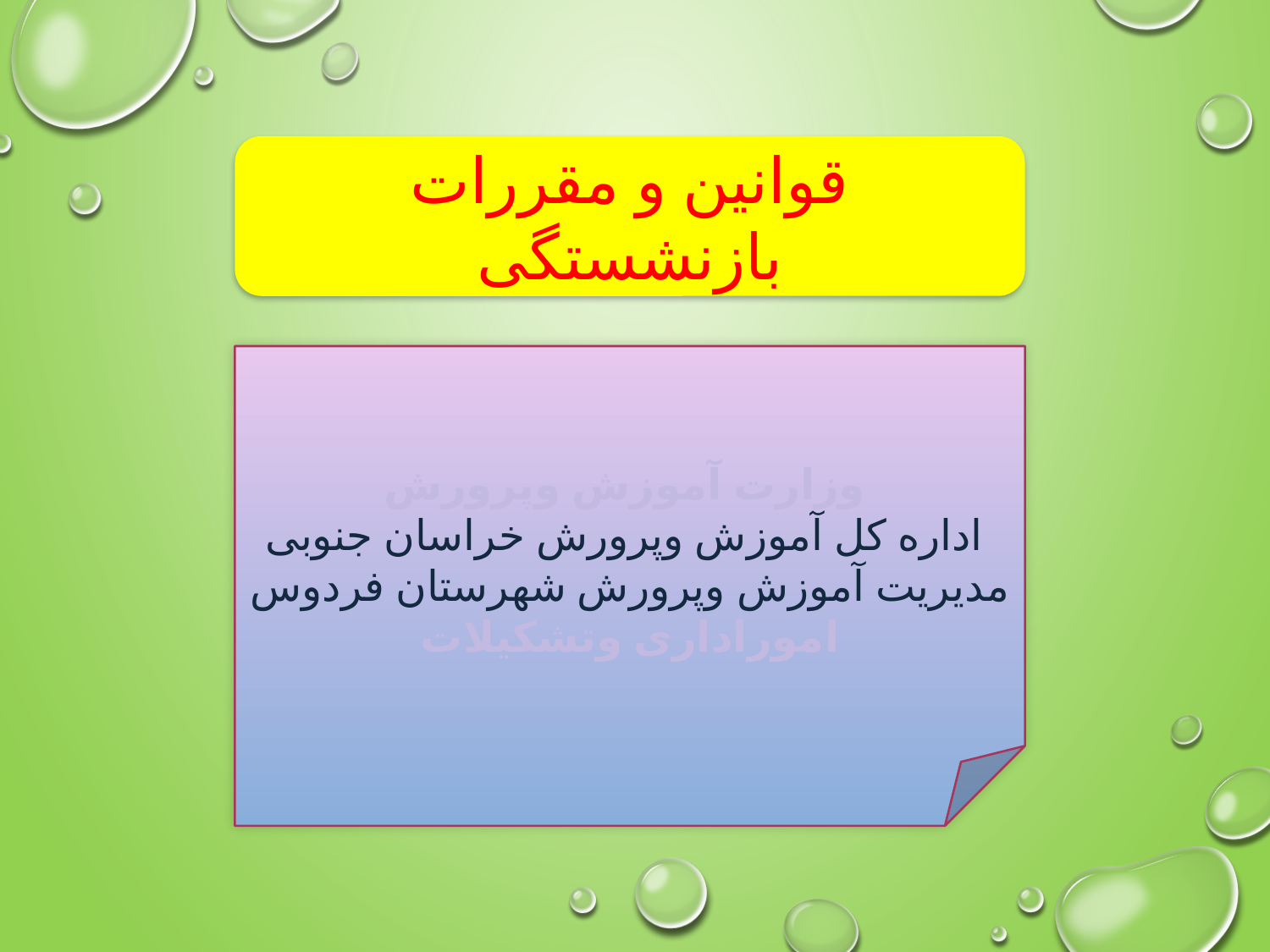

قوانین و مقررات بازنشستگی

وزارت آموزش وپرورش
اداره کل آموزش وپرورش خراسان جنوبی
مدیریت آموزش وپرورش شهرستان فردوس
اموراداری وتشکیلات